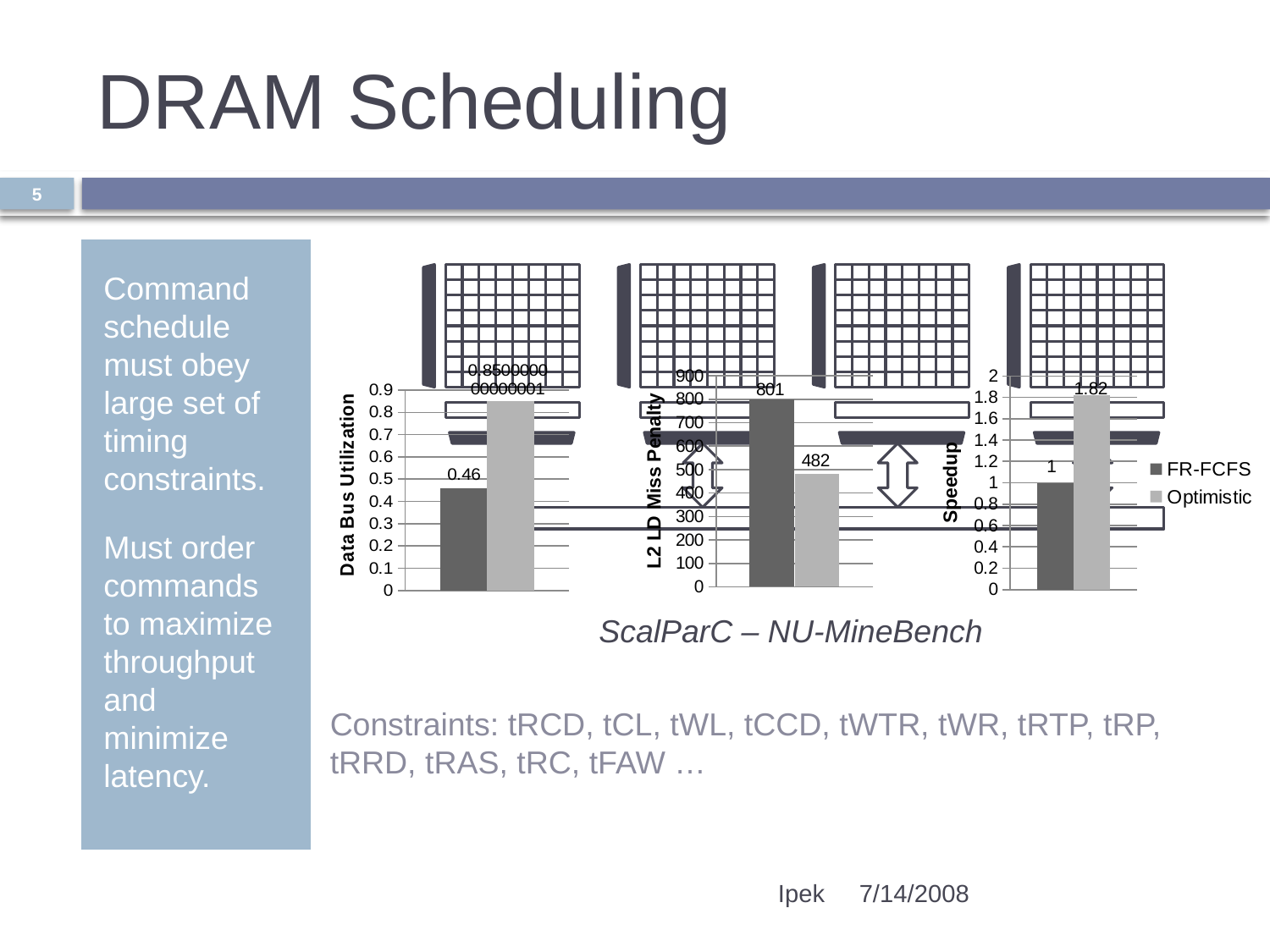

# DRAM Scheduling

5
Activate
Read
Write
Precharge

Command schedule must obey large set of timing constraints.
Must order commands to maximize throughput and minimize latency.

### Chart

| Category | FR-FCFS | Optimistic |
|---|---|---|
| Data Bus Utilization | 0.46 | 0.8500000000000006 |

### Chart

| Category | FR-FCFS | Optimistic |
|---|---|---|
| L2 Load Miss Penalty | 801.0 | 482.0 |

### Chart

| Category | FR-FCFS | Optimistic |
|---|---|---|
| Speedup | 1.0 | 1.82 |
ScalParC – NU-MineBench

Constraints: tRCD, tCL, tWL, tCCD, tWTR, tWR, tRTP, tRP, tRRD, tRAS, tRC, tFAW …

Ipek
7/14/2008